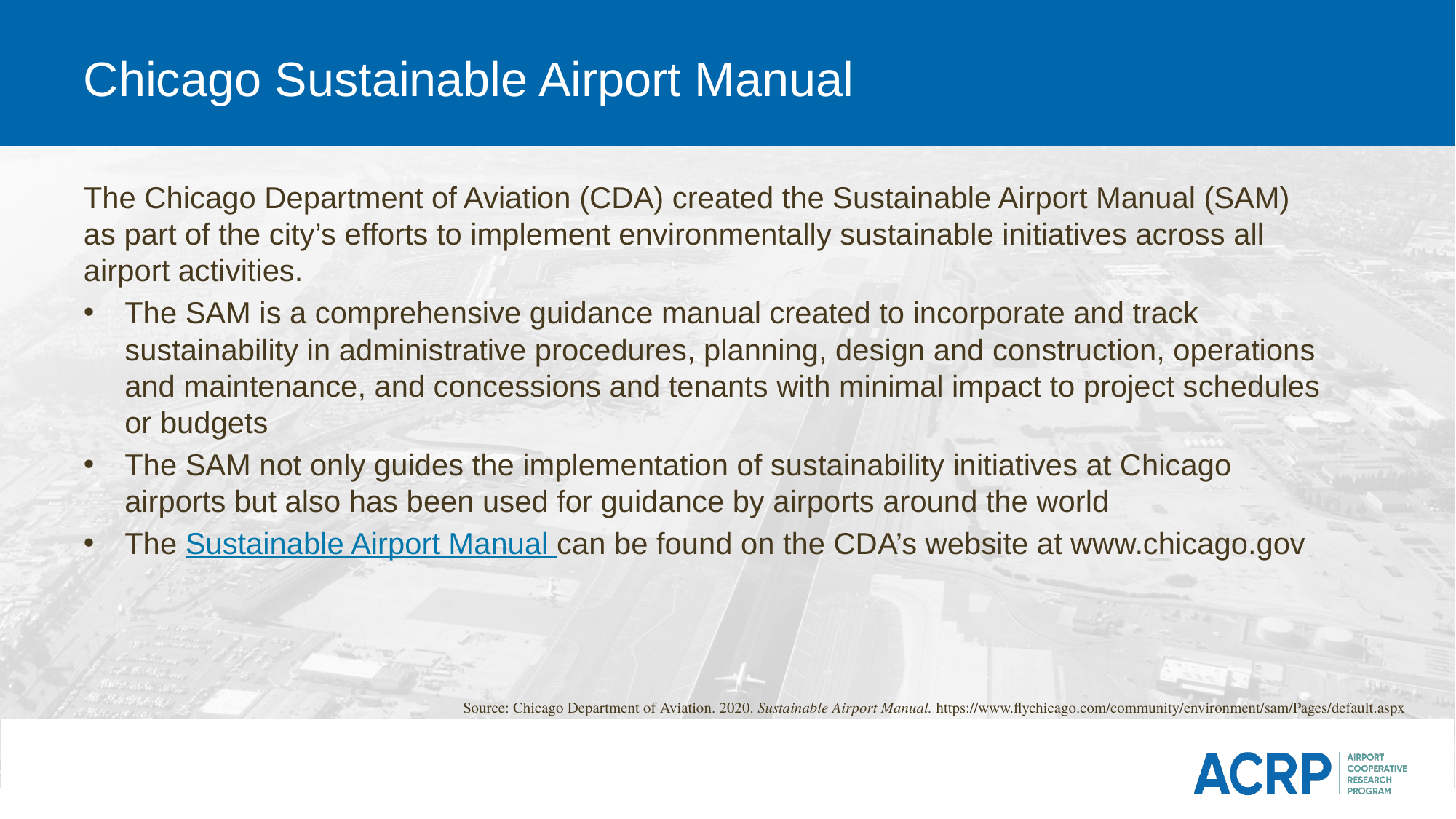

# Chicago Sustainable Airport Manual
The Chicago Department of Aviation (CDA) created the Sustainable Airport Manual (SAM) as part of the city’s efforts to implement environmentally sustainable initiatives across all airport activities.
The SAM is a comprehensive guidance manual created to incorporate and track sustainability in administrative procedures, planning, design and construction, operations and maintenance, and concessions and tenants with minimal impact to project schedules or budgets
The SAM not only guides the implementation of sustainability initiatives at Chicago airports but also has been used for guidance by airports around the world
The Sustainable Airport Manual can be found on the CDA’s website at www.chicago.gov

Source: Chicago Department of Aviation. 2020. Sustainable Airport Manual. https://www.flychicago.com/community/environment/sam/Pages/default.aspx